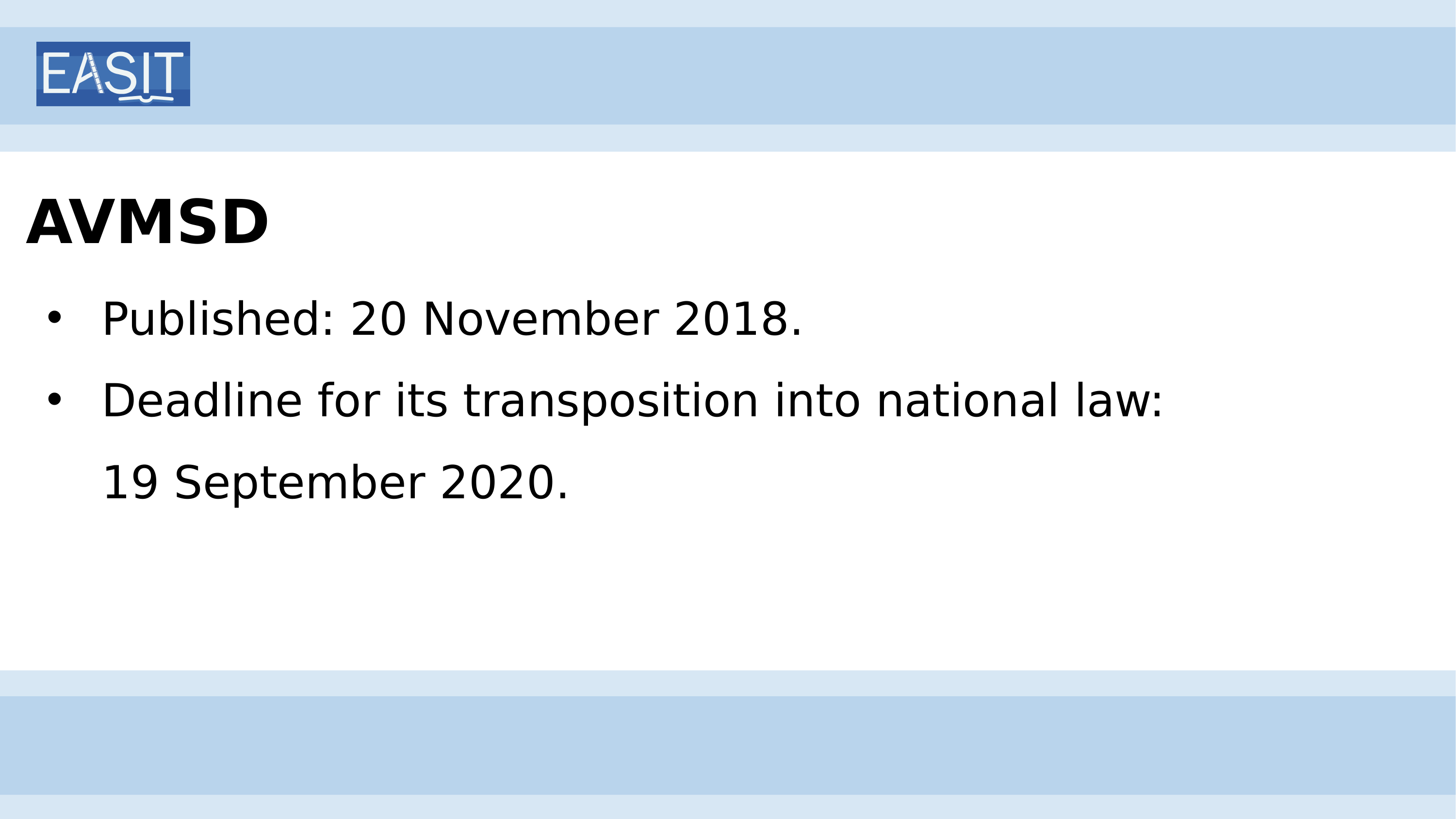

# AVMSD
Published: 20 November 2018.
Deadline for its transposition into national law: 19 September 2020.